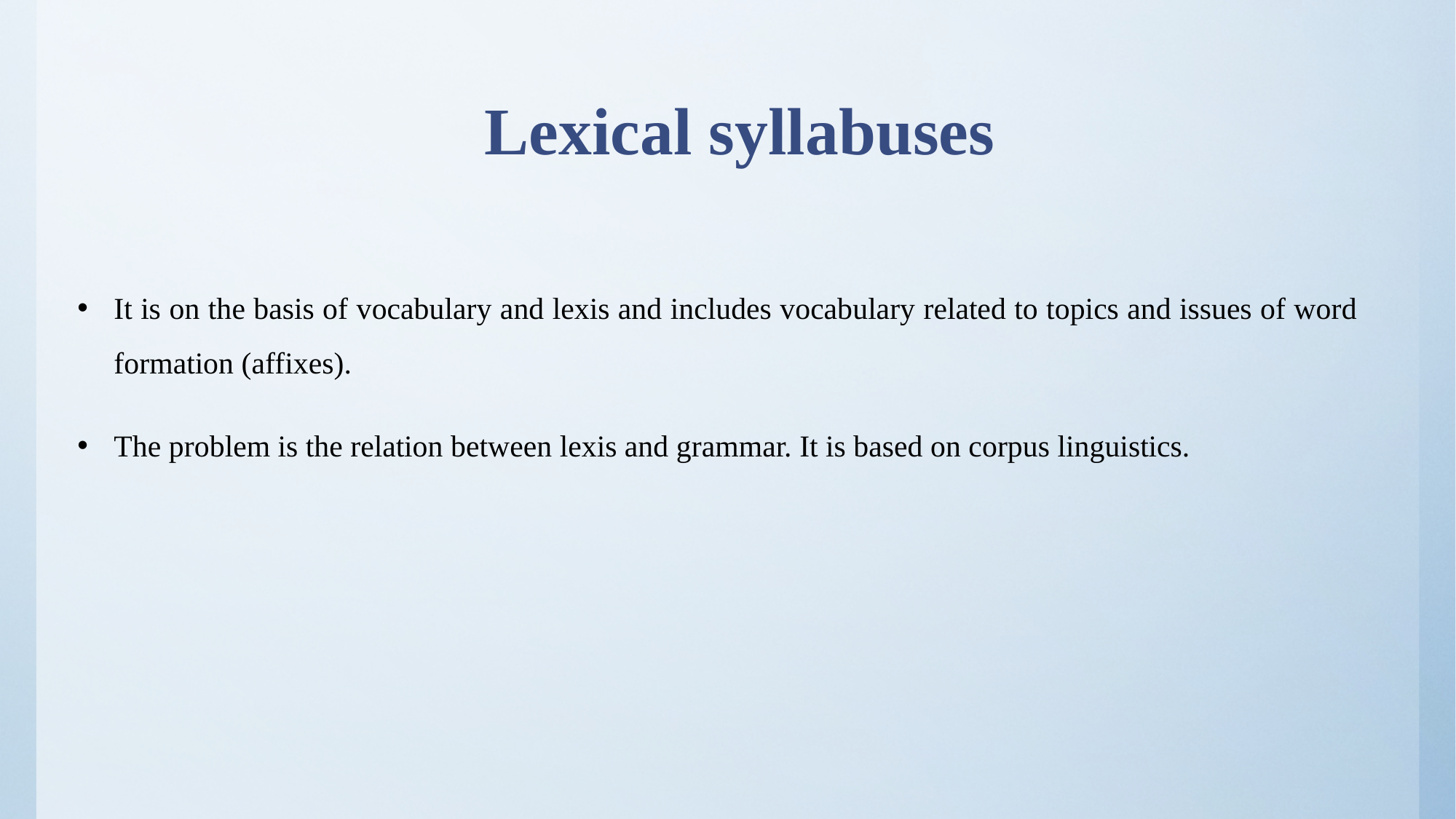

# Lexical syllabuses
It is on the basis of vocabulary and lexis and includes vocabulary related to topics and issues of word formation (affixes).
The problem is the relation between lexis and grammar. It is based on corpus linguistics.